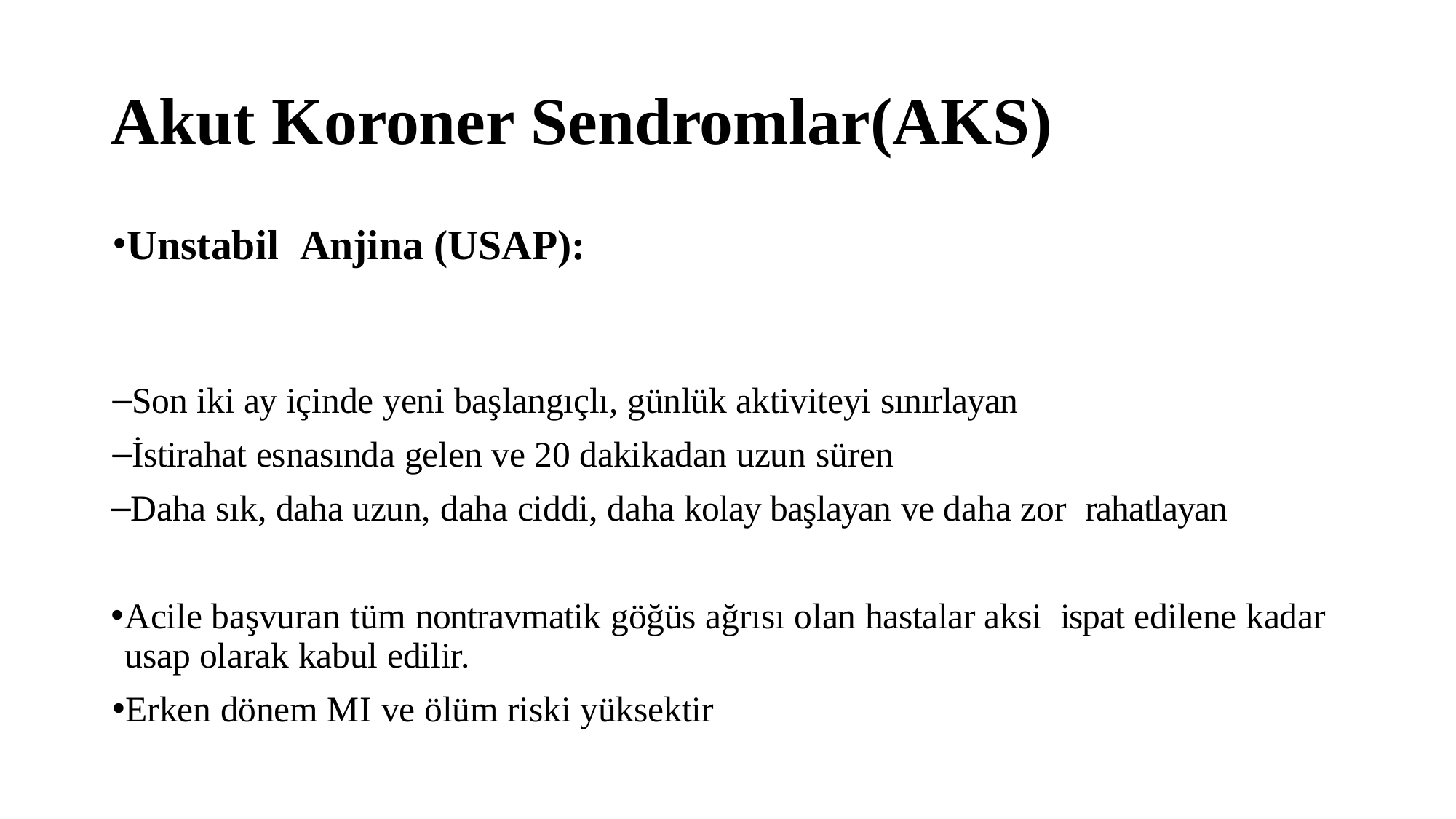

# Akut Koroner Sendromlar(AKS)
Unstabil  Anjina (USAP):

Son iki ay içinde yeni başlangıçlı, günlük aktiviteyi sınırlayan
İstirahat esnasında gelen ve 20 dakikadan uzun süren
Daha sık, daha uzun, daha ciddi, daha kolay başlayan ve daha zor  rahatlayan

Acile başvuran tüm nontravmatik göğüs ağrısı olan hastalar aksi  ispat edilene kadar usap olarak kabul edilir.
Erken dönem MI ve ölüm riski yüksektir